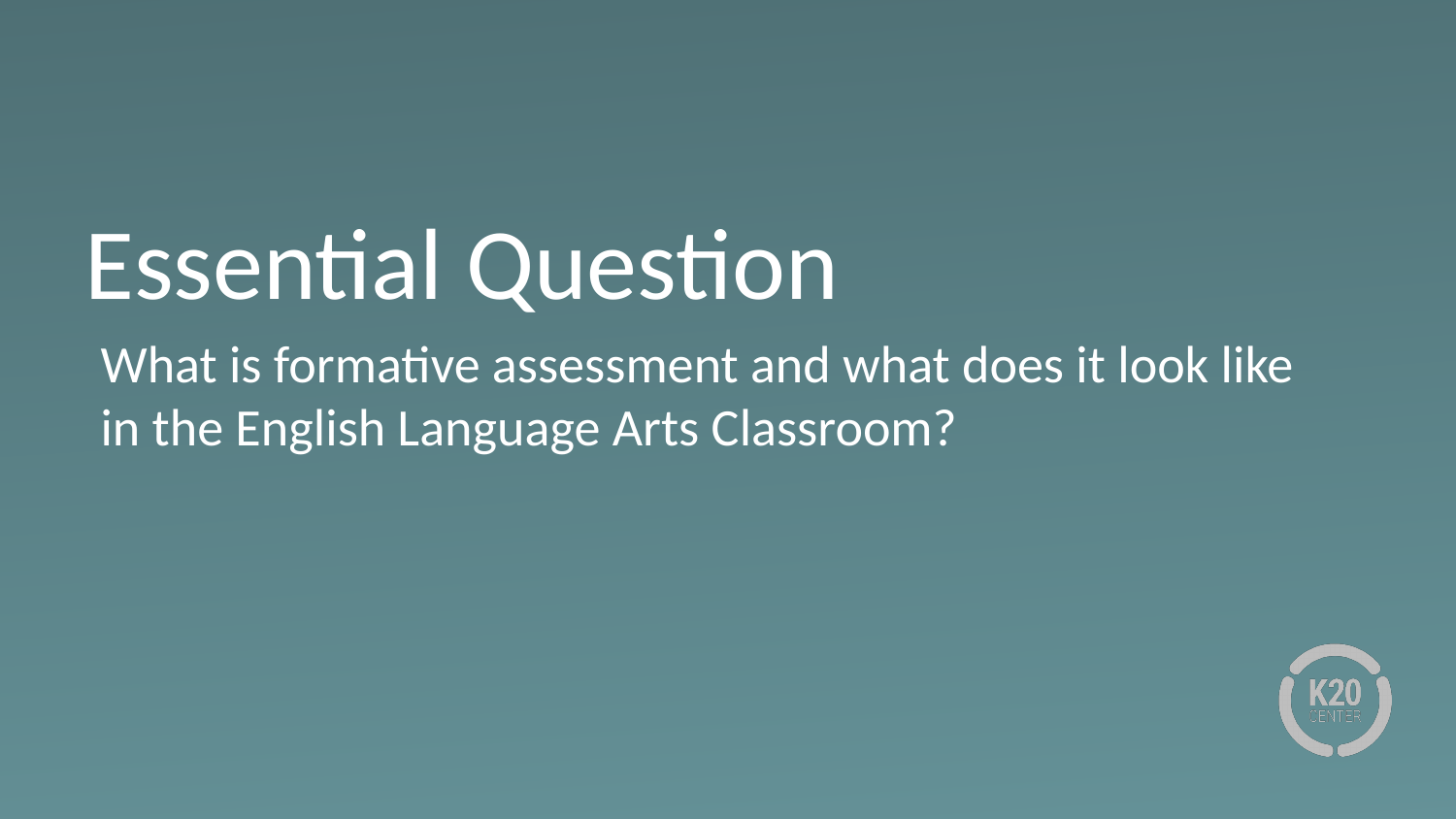

# Essential Question
What is formative assessment and what does it look like in the English Language Arts Classroom?